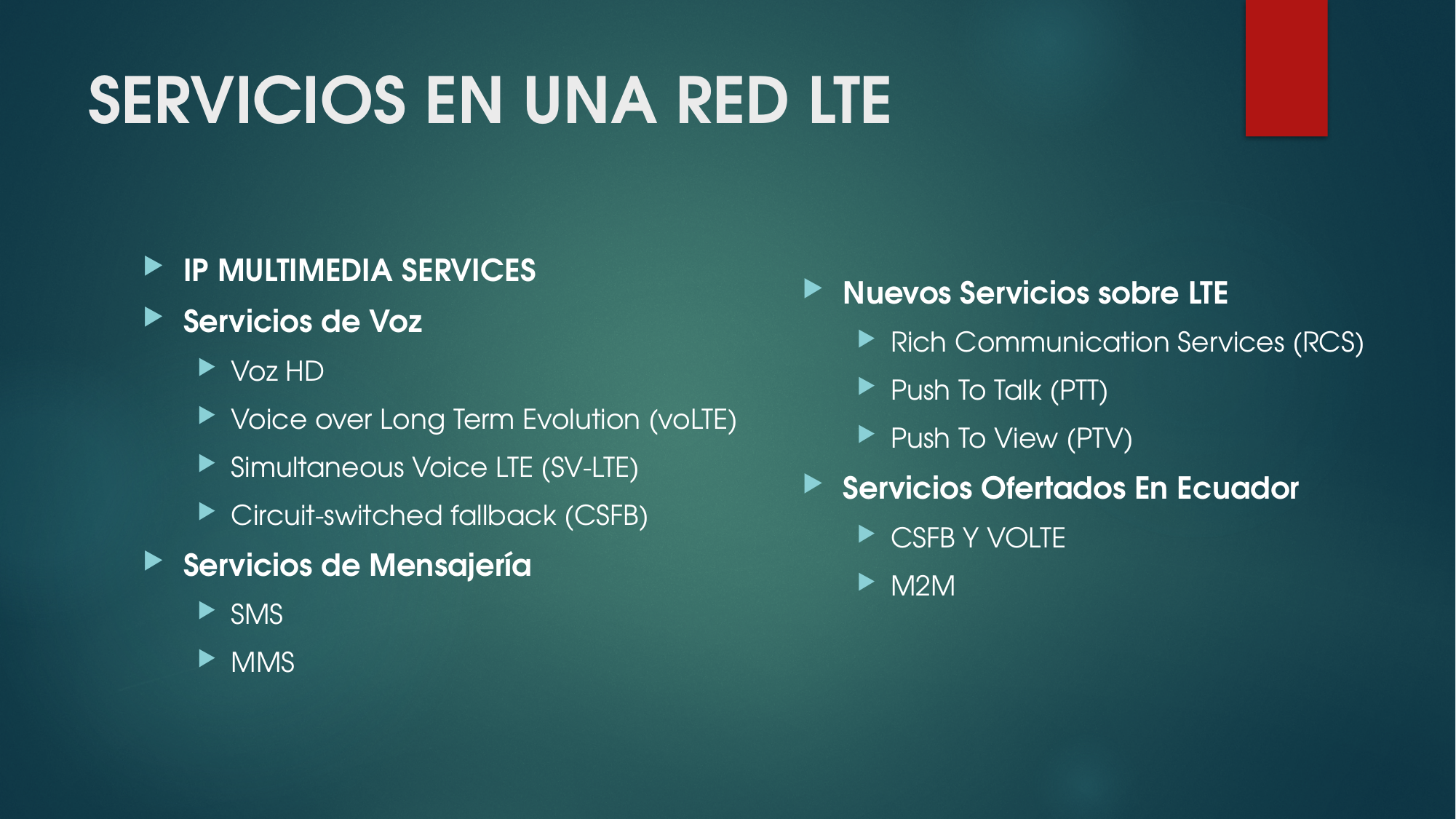

# SERVICIOS EN UNA RED LTE
IP MULTIMEDIA SERVICES
Servicios de Voz
Voz HD
Voice over Long Term Evolution (voLTE)
Simultaneous Voice LTE (SV-LTE)
Circuit-switched fallback (CSFB)
Servicios de Mensajería
SMS
MMS
Nuevos Servicios sobre LTE
Rich Communication Services (RCS)
Push To Talk (PTT)
Push To View (PTV)
Servicios Ofertados En Ecuador
CSFB Y VOLTE
M2M